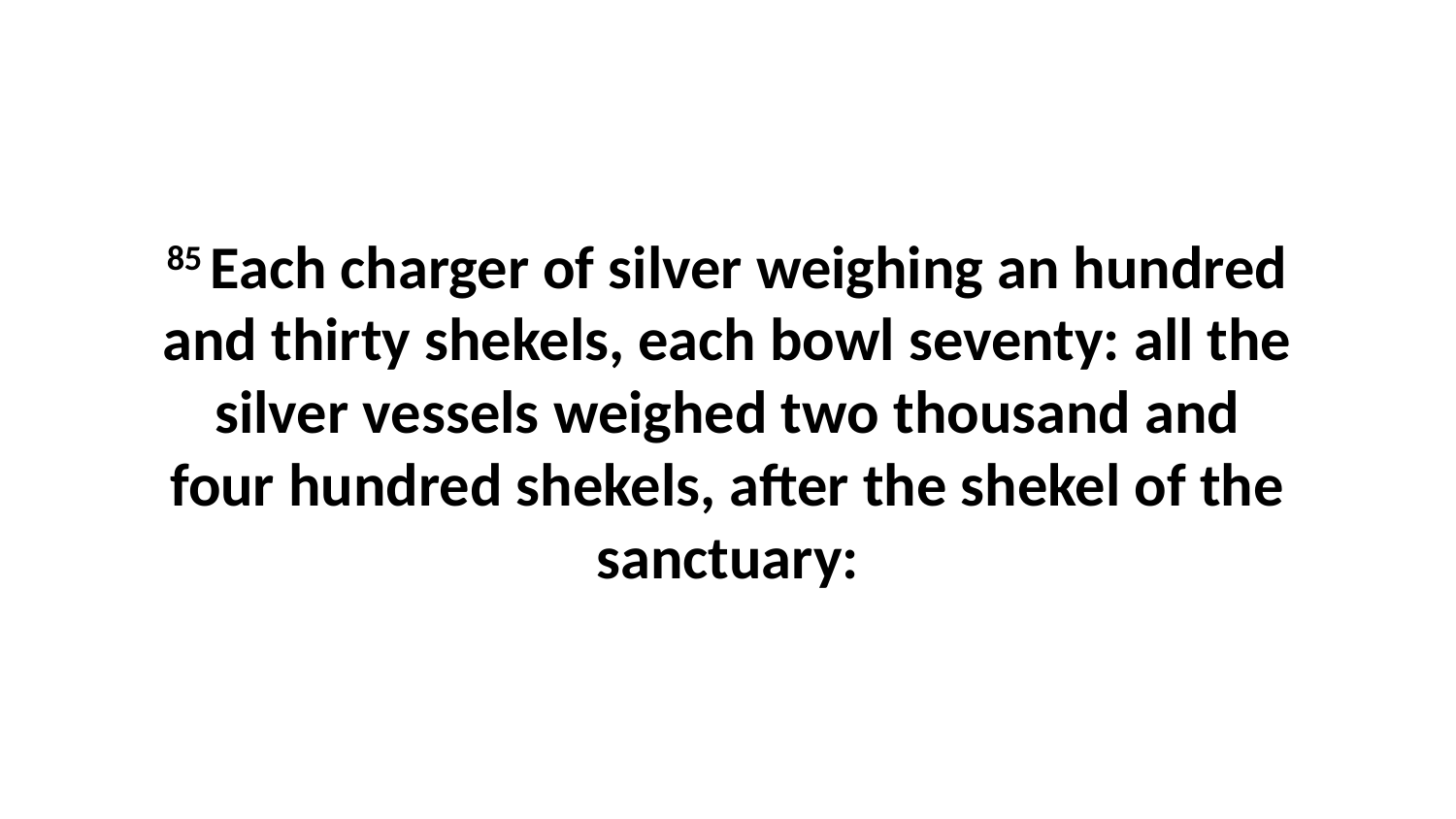

85 Each charger of silver weighing an hundred and thirty shekels, each bowl seventy: all the silver vessels weighed two thousand and four hundred shekels, after the shekel of the sanctuary: